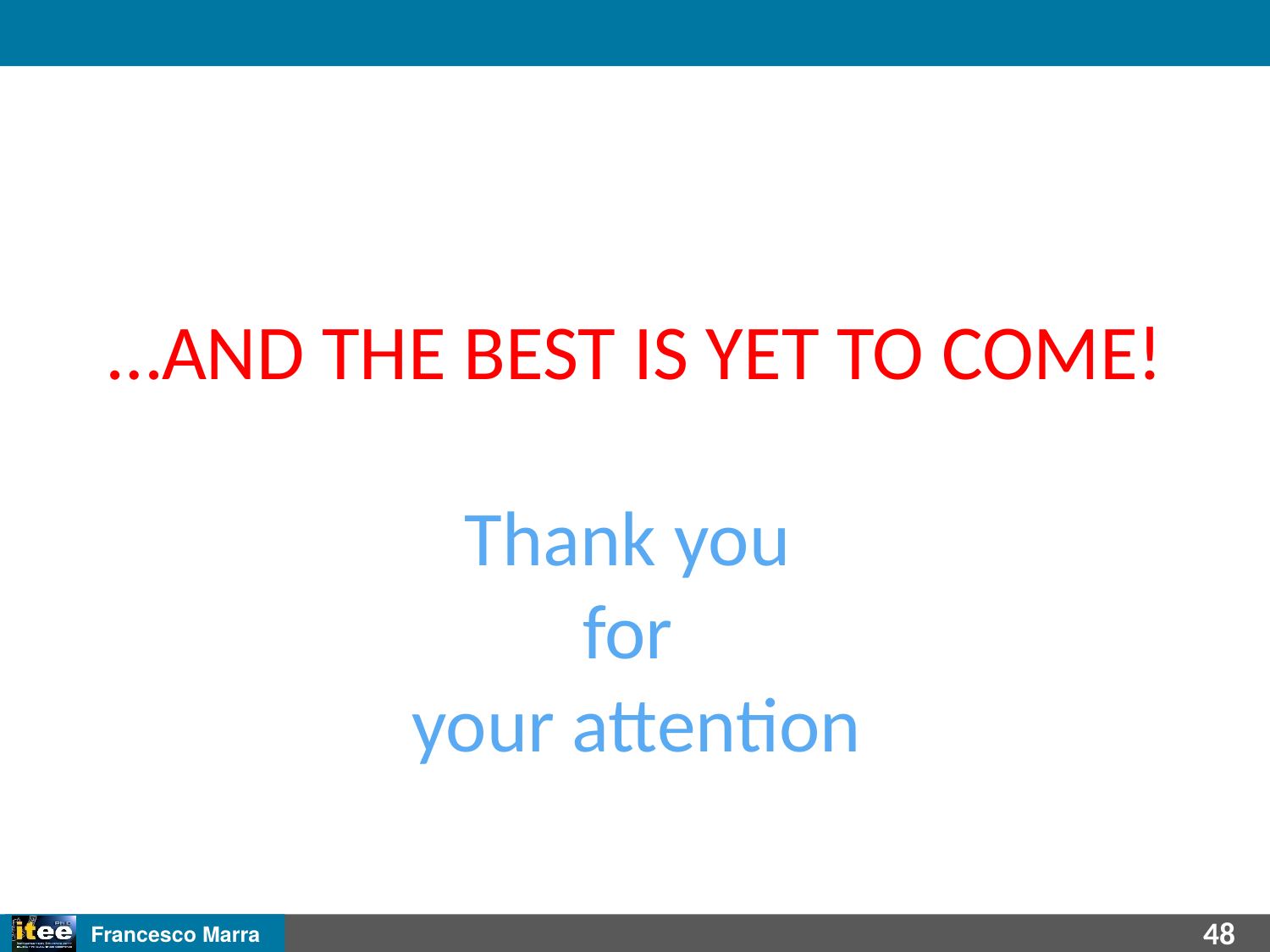

# …AND THE BEST IS YET TO COME! Thank you for your attention